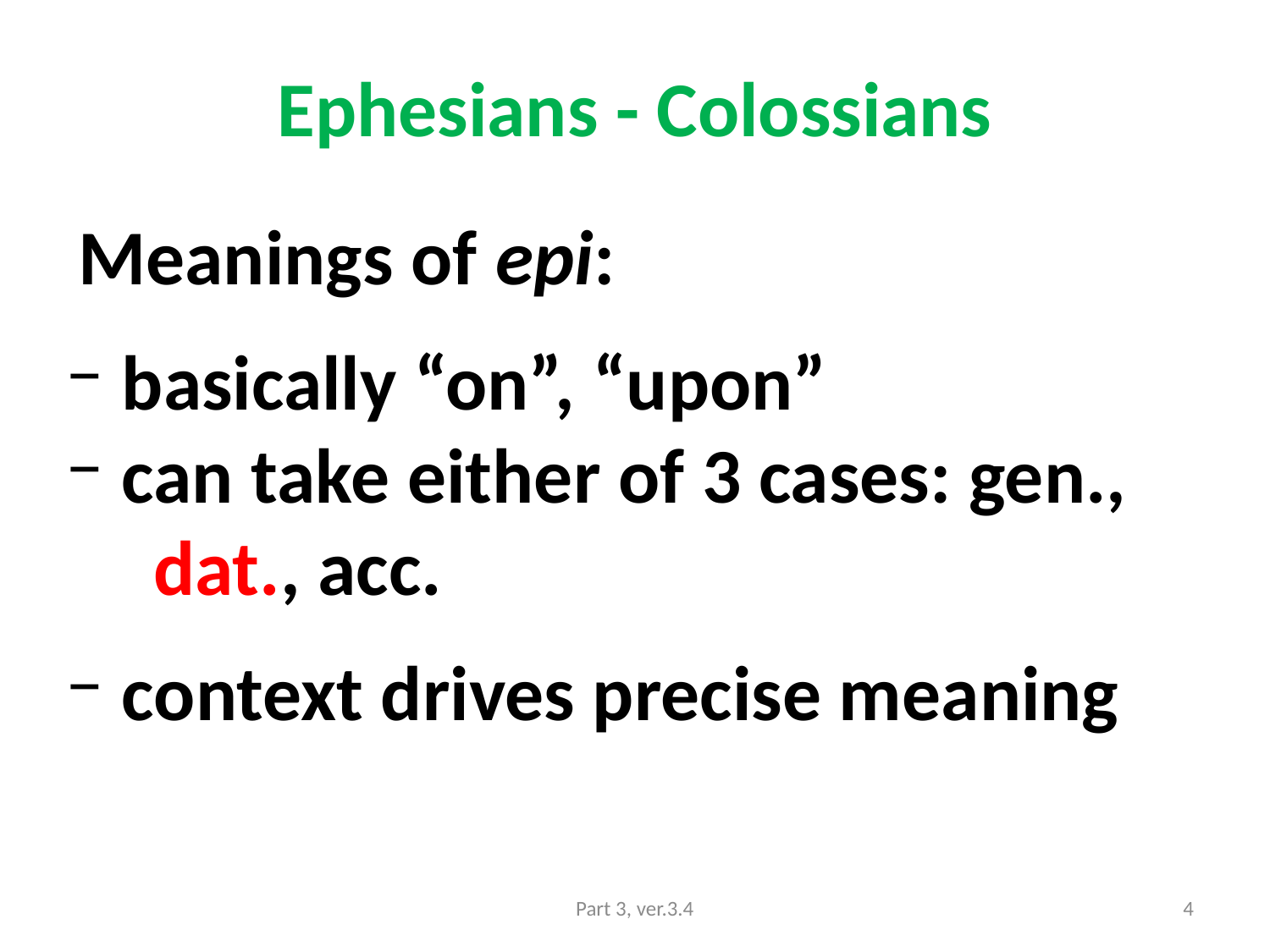

# Ephesians - Colossians
 Meanings of epi:
 basically “on”, “upon”
 can take either of 3 cases: gen.,
     dat., acc.
 context drives precise meaning
Part 3, ver.3.4
4